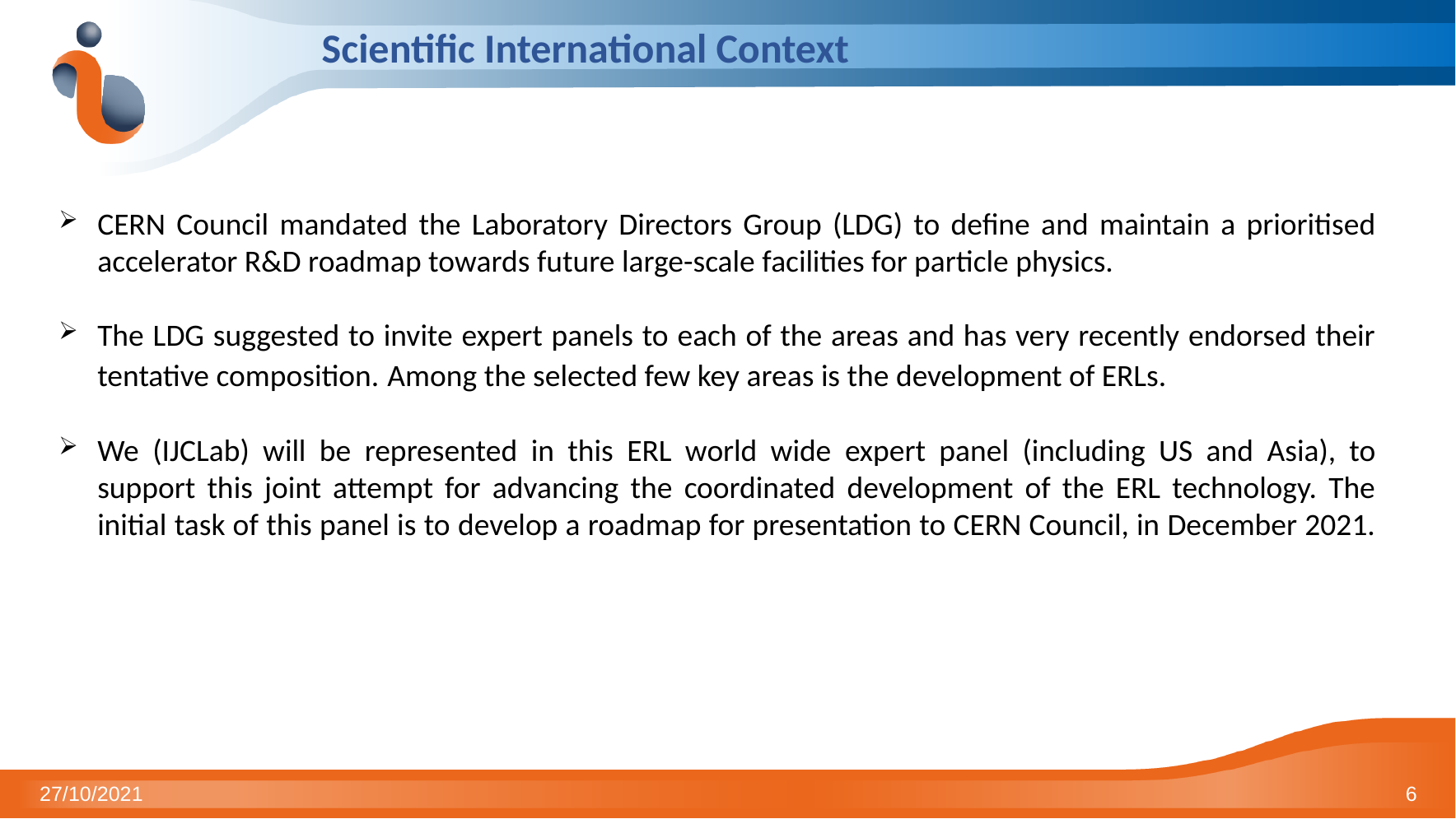

# Scientific International Context
CERN Council mandated the Laboratory Directors Group (LDG) to define and maintain a prioritised accelerator R&D roadmap towards future large-scale facilities for particle physics.

The LDG suggested to invite expert panels to each of the areas and has very recently endorsed their tentative composition. Among the selected few key areas is the development of ERLs.

We (IJCLab) will be represented in this ERL world wide expert panel (including US and Asia), to support this joint attempt for advancing the coordinated development of the ERL technology. The initial task of this panel is to develop a roadmap for presentation to CERN Council, in December 2021.
27/10/2021
6